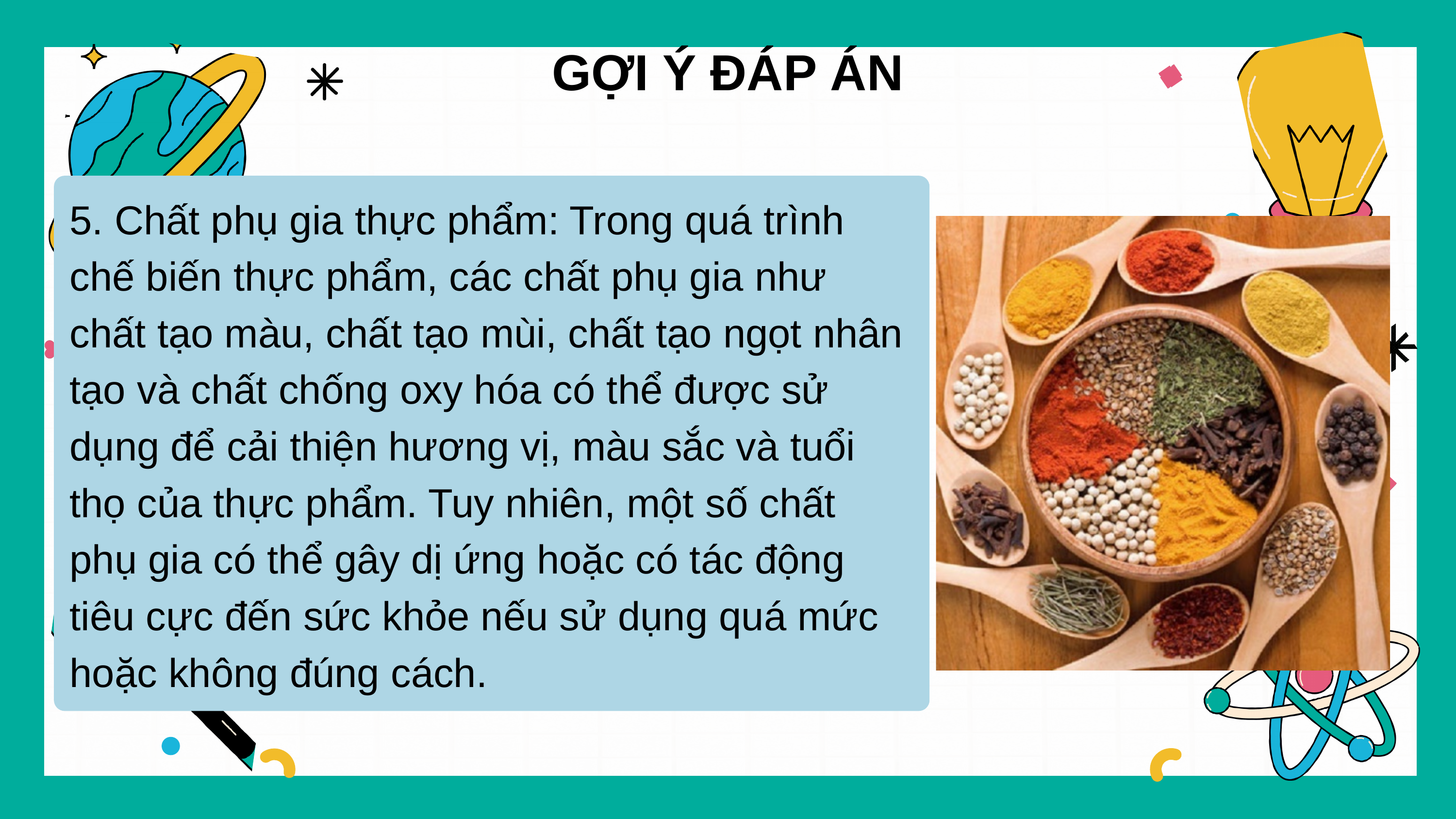

GỢI Ý ĐÁP ÁN

5. Chất phụ gia thực phẩm: Trong quá trình chế biến thực phẩm, các chất phụ gia như chất tạo màu, chất tạo mùi, chất tạo ngọt nhân tạo và chất chống oxy hóa có thể được sử dụng để cải thiện hương vị, màu sắc và tuổi thọ của thực phẩm. Tuy nhiên, một số chất phụ gia có thể gây dị ứng hoặc có tác động tiêu cực đến sức khỏe nếu sử dụng quá mức hoặc không đúng cách.